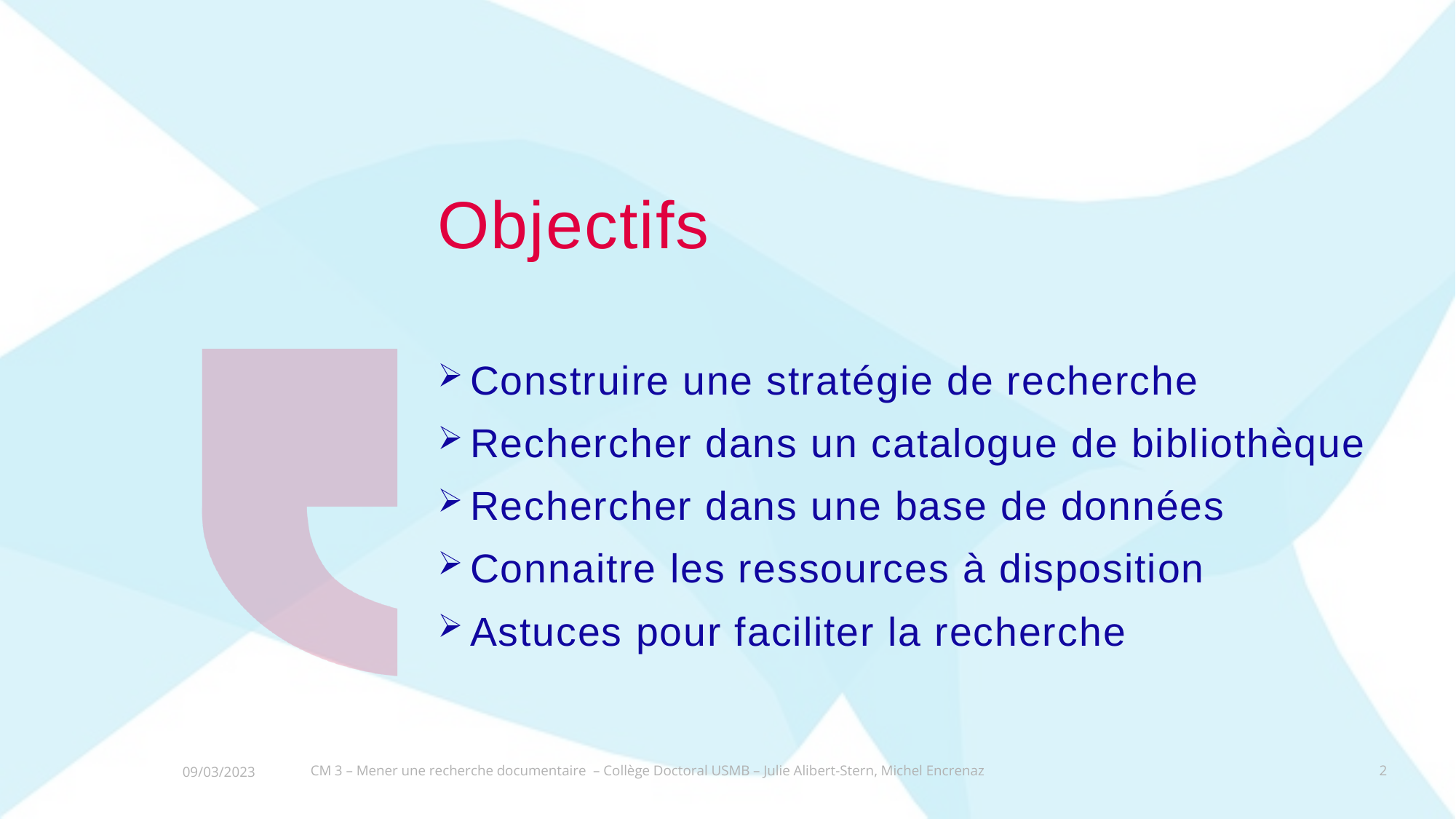

# Objectifs
Construire une stratégie de recherche
Rechercher dans un catalogue de bibliothèque
Rechercher dans une base de données
Connaitre les ressources à disposition
Astuces pour faciliter la recherche
CM 3 – Mener une recherche documentaire  – Collège Doctoral USMB – Julie Alibert-Stern, Michel Encrenaz
2
09/03/2023